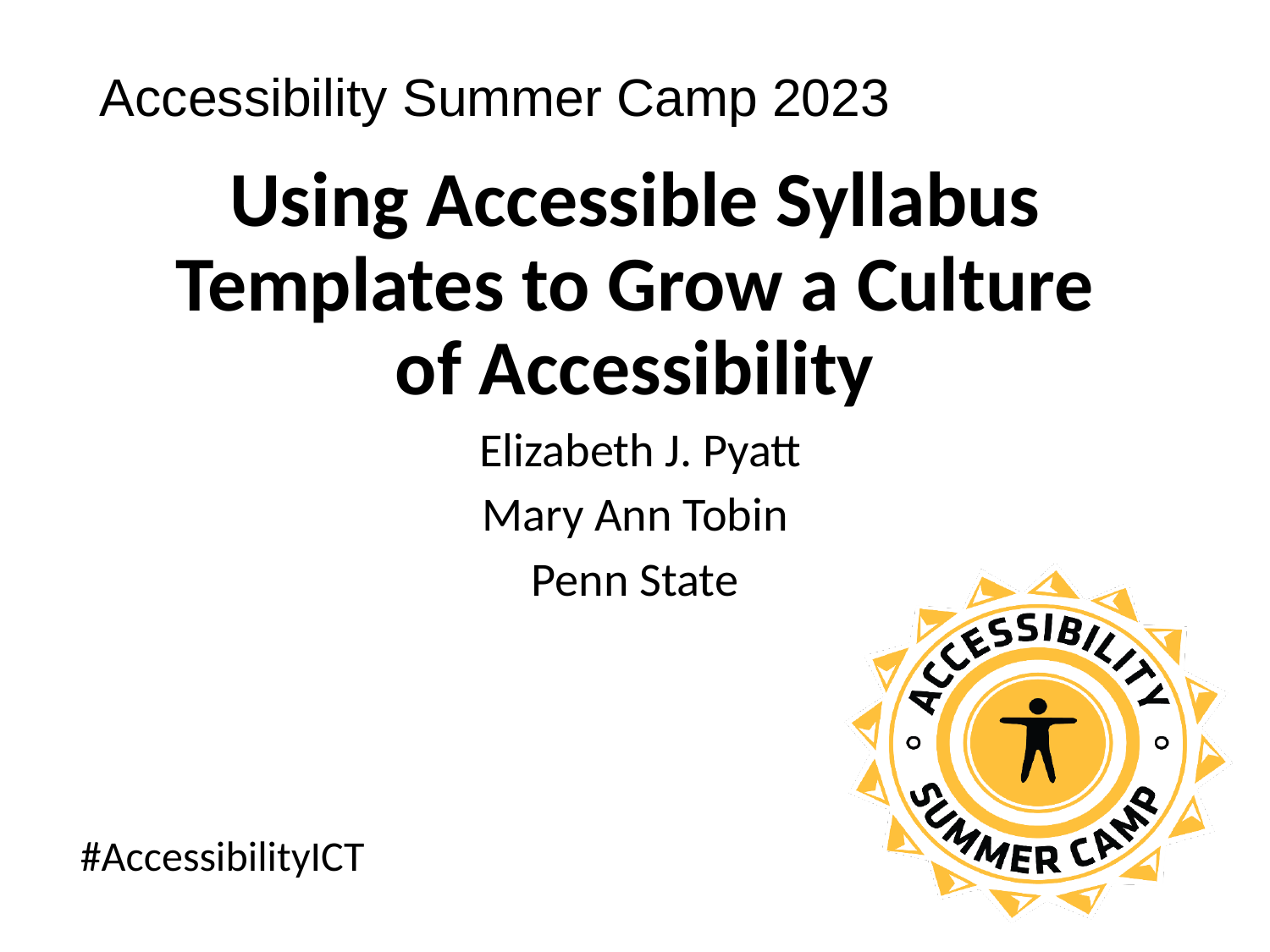

# Using Accessible Syllabus Templates to Grow a Culture of Accessibility
 Elizabeth J. Pyatt
Mary Ann Tobin
Penn State